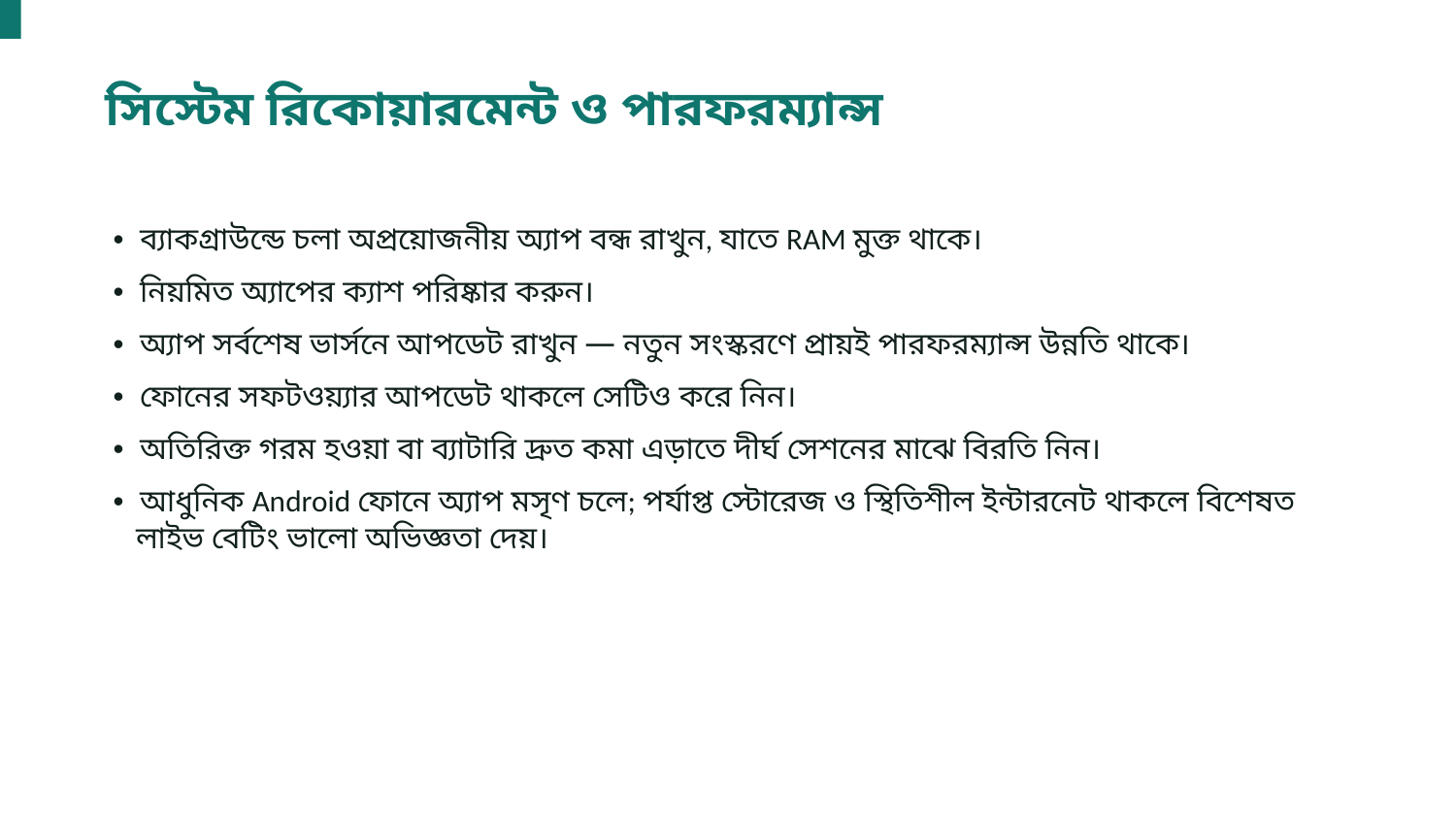

সিস্টেম রিকোয়ারমেন্ট ও পারফরম্যান্স
•  ব্যাকগ্রাউন্ডে চলা অপ্রয়োজনীয় অ্যাপ বন্ধ রাখুন, যাতে RAM মুক্ত থাকে।
•  নিয়মিত অ্যাপের ক্যাশ পরিষ্কার করুন।
•  অ্যাপ সর্বশেষ ভার্সনে আপডেট রাখুন — নতুন সংস্করণে প্রায়ই পারফরম্যান্স উন্নতি থাকে।
•  ফোনের সফটওয়্যার আপডেট থাকলে সেটিও করে নিন।
•  অতিরিক্ত গরম হওয়া বা ব্যাটারি দ্রুত কমা এড়াতে দীর্ঘ সেশনের মাঝে বিরতি নিন।
•  আধুনিক Android ফোনে অ্যাপ মসৃণ চলে; পর্যাপ্ত স্টোরেজ ও স্থিতিশীল ইন্টারনেট থাকলে বিশেষত লাইভ বেটিং ভালো অভিজ্ঞতা দেয়।